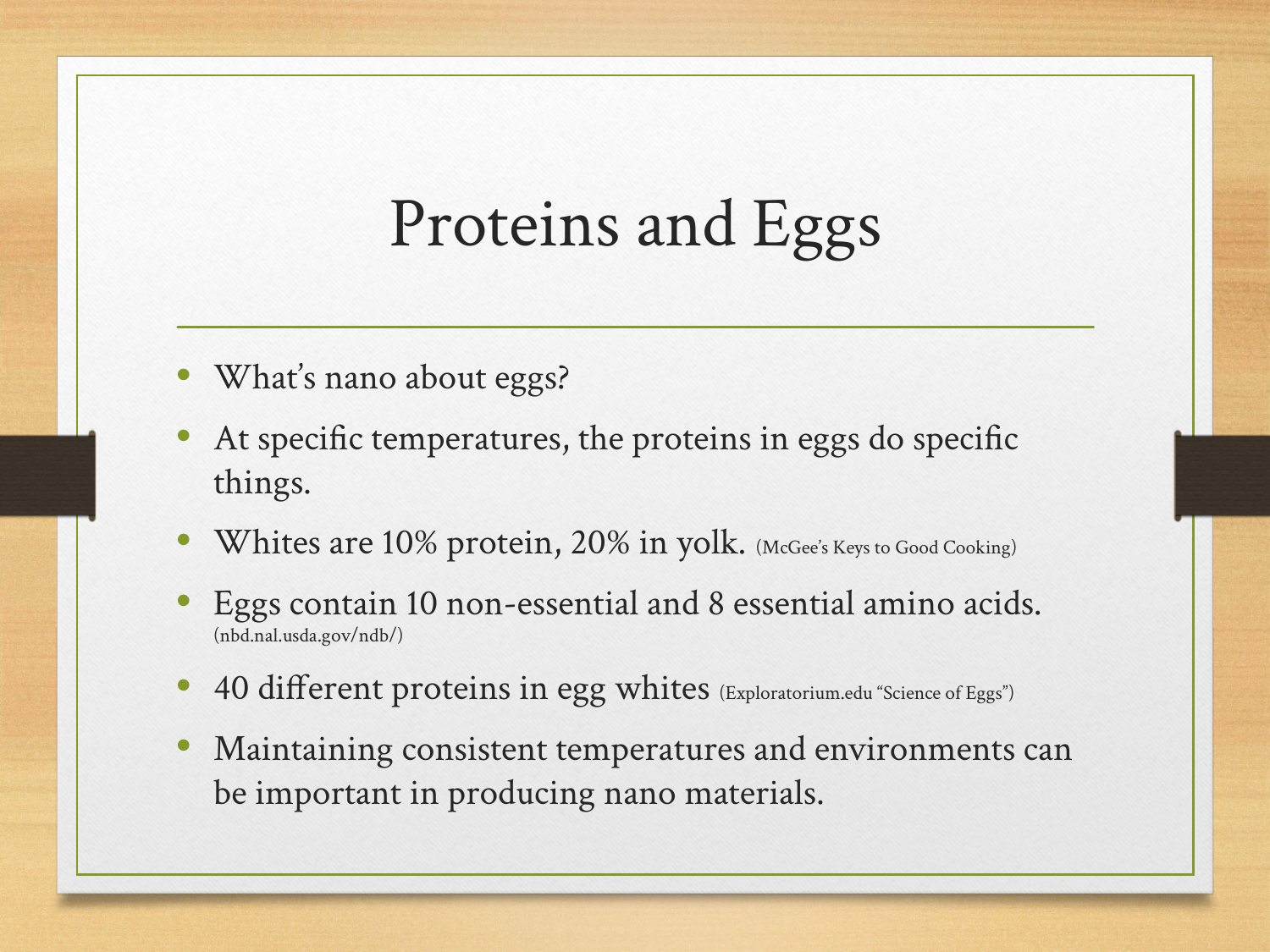

# Proteins and Eggs
What’s nano about eggs?
At specific temperatures, the proteins in eggs do specific things.
Whites are 10% protein, 20% in yolk. (McGee’s Keys to Good Cooking)
Eggs contain 10 non-essential and 8 essential amino acids. (nbd.nal.usda.gov/ndb/)
40 different proteins in egg whites (Exploratorium.edu “Science of Eggs”)
Maintaining consistent temperatures and environments can be important in producing nano materials.